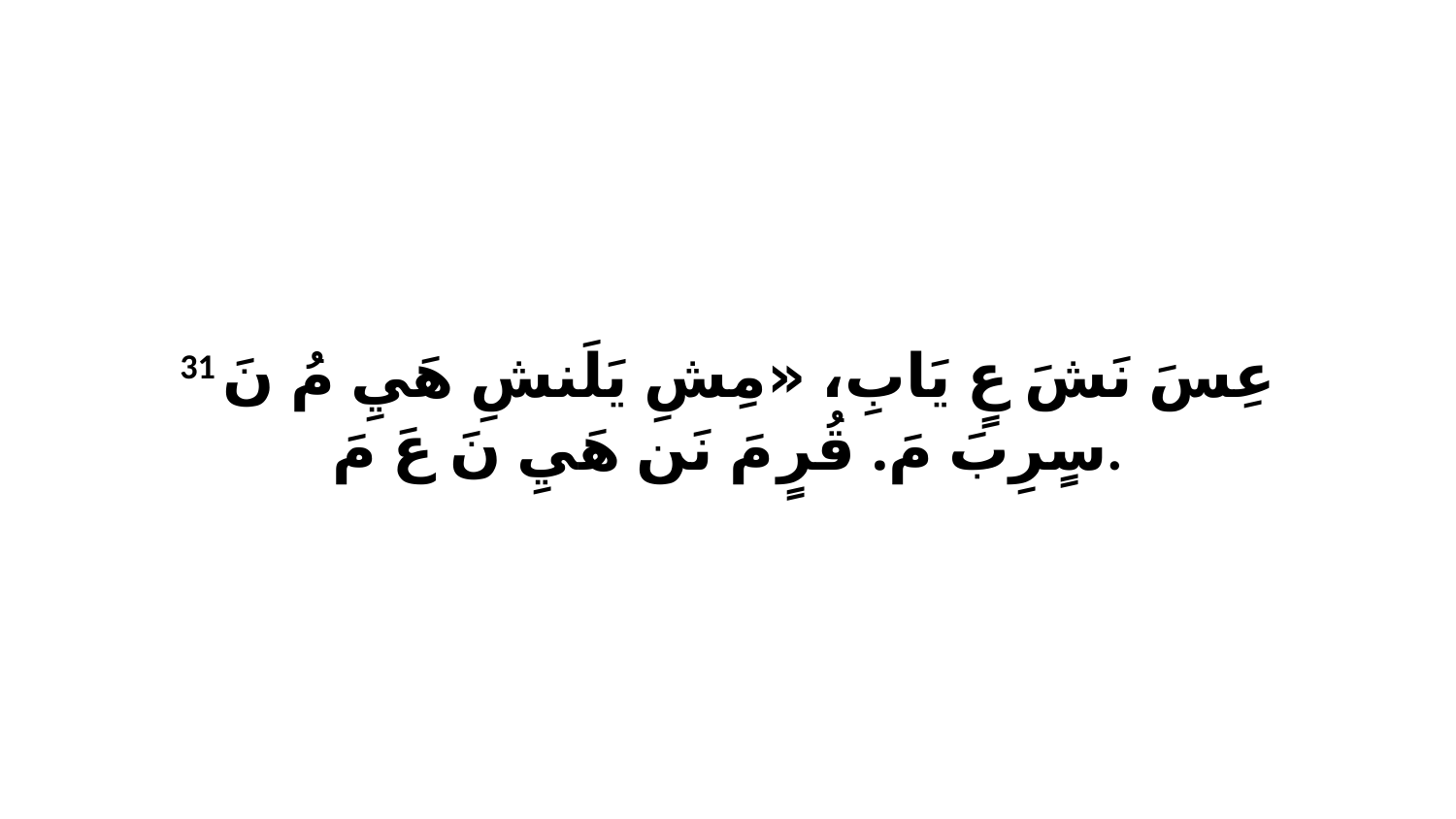

31 عِسَ نَشَ عٍ يَابِ، «مِشِ يَلَنشِ هَيِ مُ نَ سٍرِبَ مَ. قُرٍ مَ نَن هَيِ نَ عَ مَ.